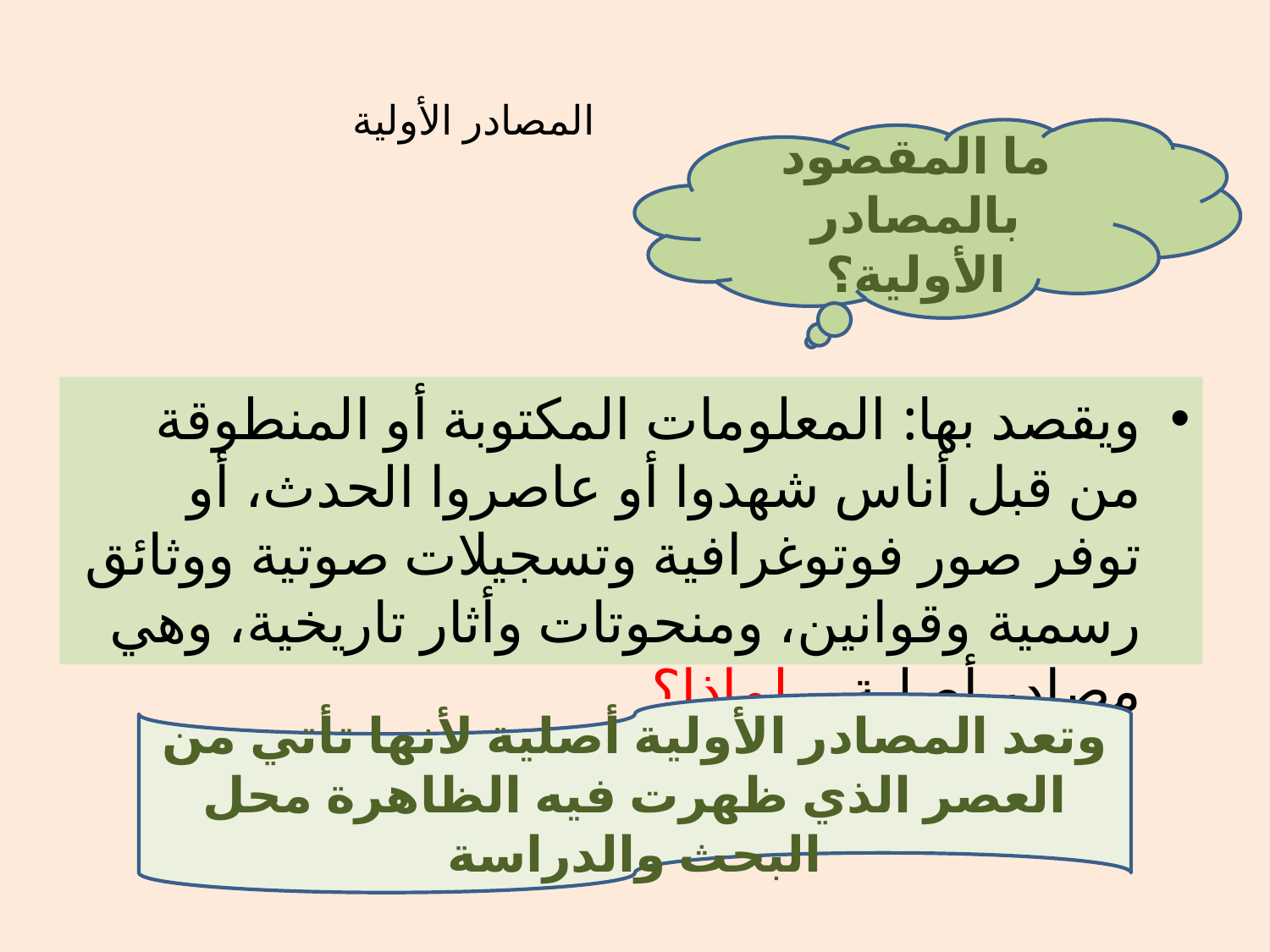

# المصادر الأولية
ما المقصود بالمصادر الأولية؟
ويقصد بها: المعلومات المكتوبة أو المنطوقة من قبل أناس شهدوا أو عاصروا الحدث، أو توفر صور فوتوغرافية وتسجيلات صوتية ووثائق رسمية وقوانين، ومنحوتات وأثار تاريخية، وهي مصادر أصلية .. لماذا؟
وتعد المصادر الأولية أصلية لأنها تأتي من العصر الذي ظهرت فيه الظاهرة محل البحث والدراسة